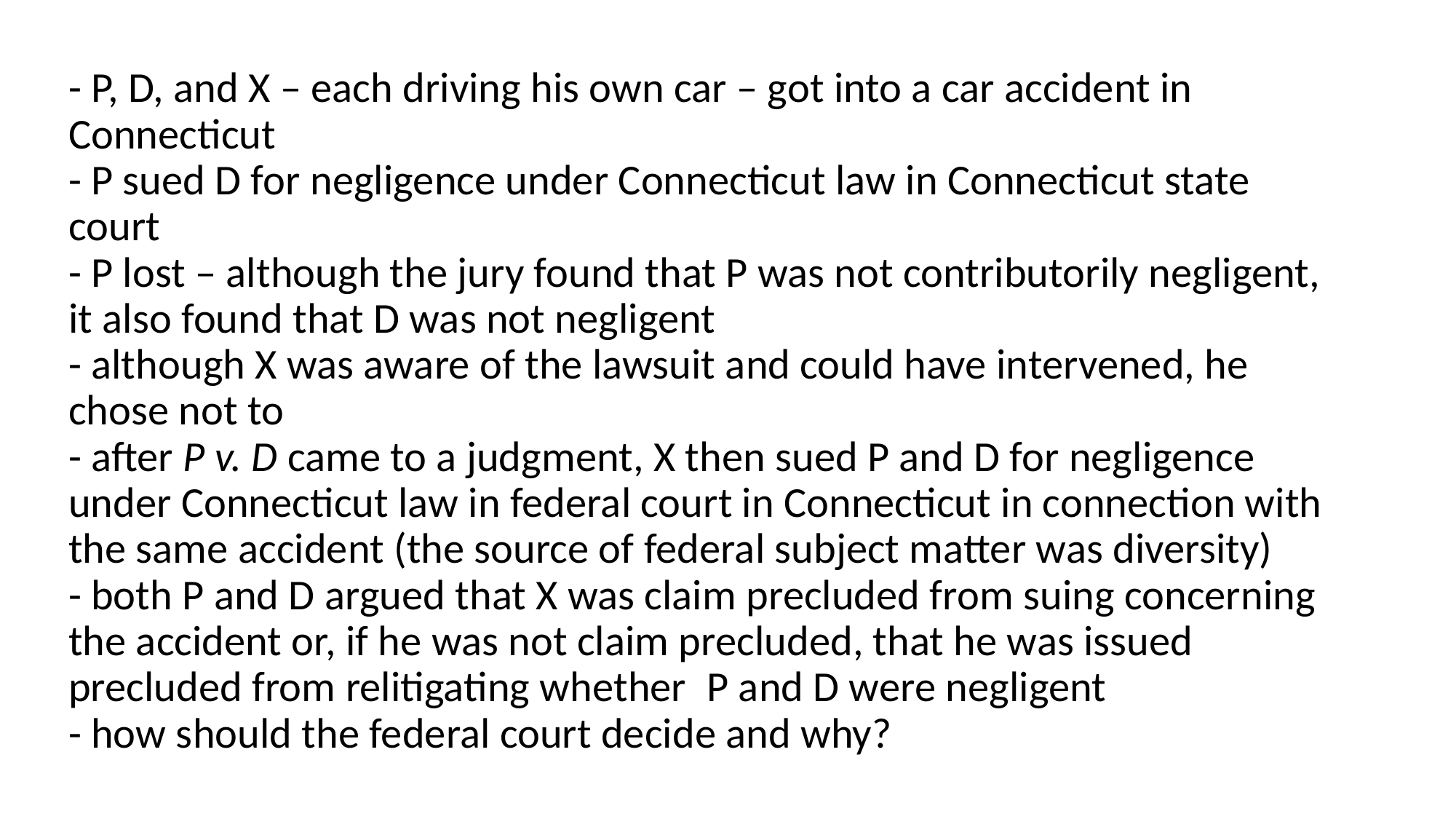

# - P, D, and X – each driving his own car – got into a car accident in Connecticut - P sued D for negligence under Connecticut law in Connecticut state court - P lost – although the jury found that P was not contributorily negligent, it also found that D was not negligent - although X was aware of the lawsuit and could have intervened, he chose not to - after P v. D came to a judgment, X then sued P and D for negligence under Connecticut law in federal court in Connecticut in connection with the same accident (the source of federal subject matter was diversity) - both P and D argued that X was claim precluded from suing concerning the accident or, if he was not claim precluded, that he was issued precluded from relitigating whether  P and D were negligent - how should the federal court decide and why?